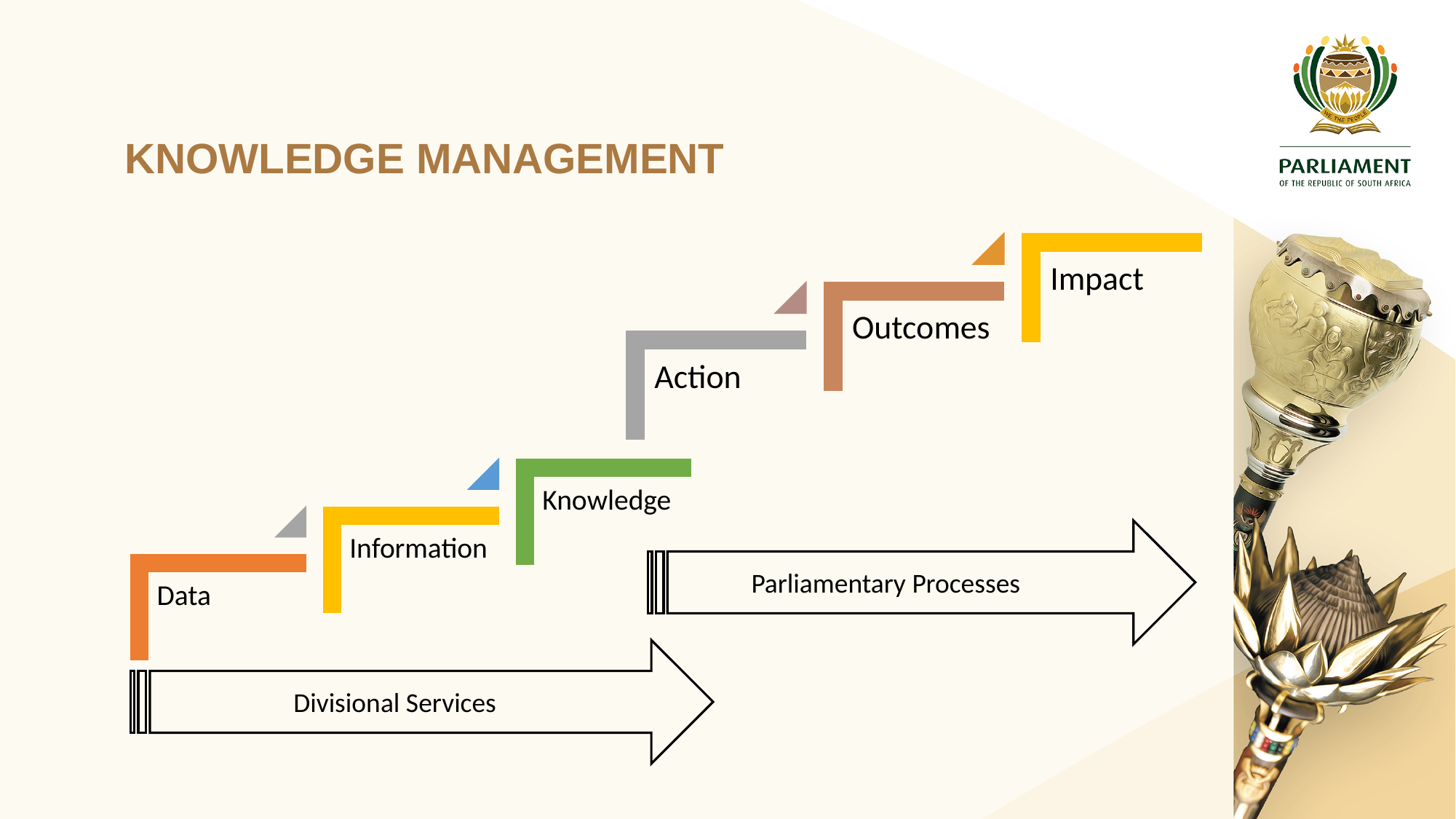

# KNOWLEDGE MANAGEMENT
Action
Outcomes
Impact
Data
Information
Knowledge

Parliamentary Processes

Divisional Services